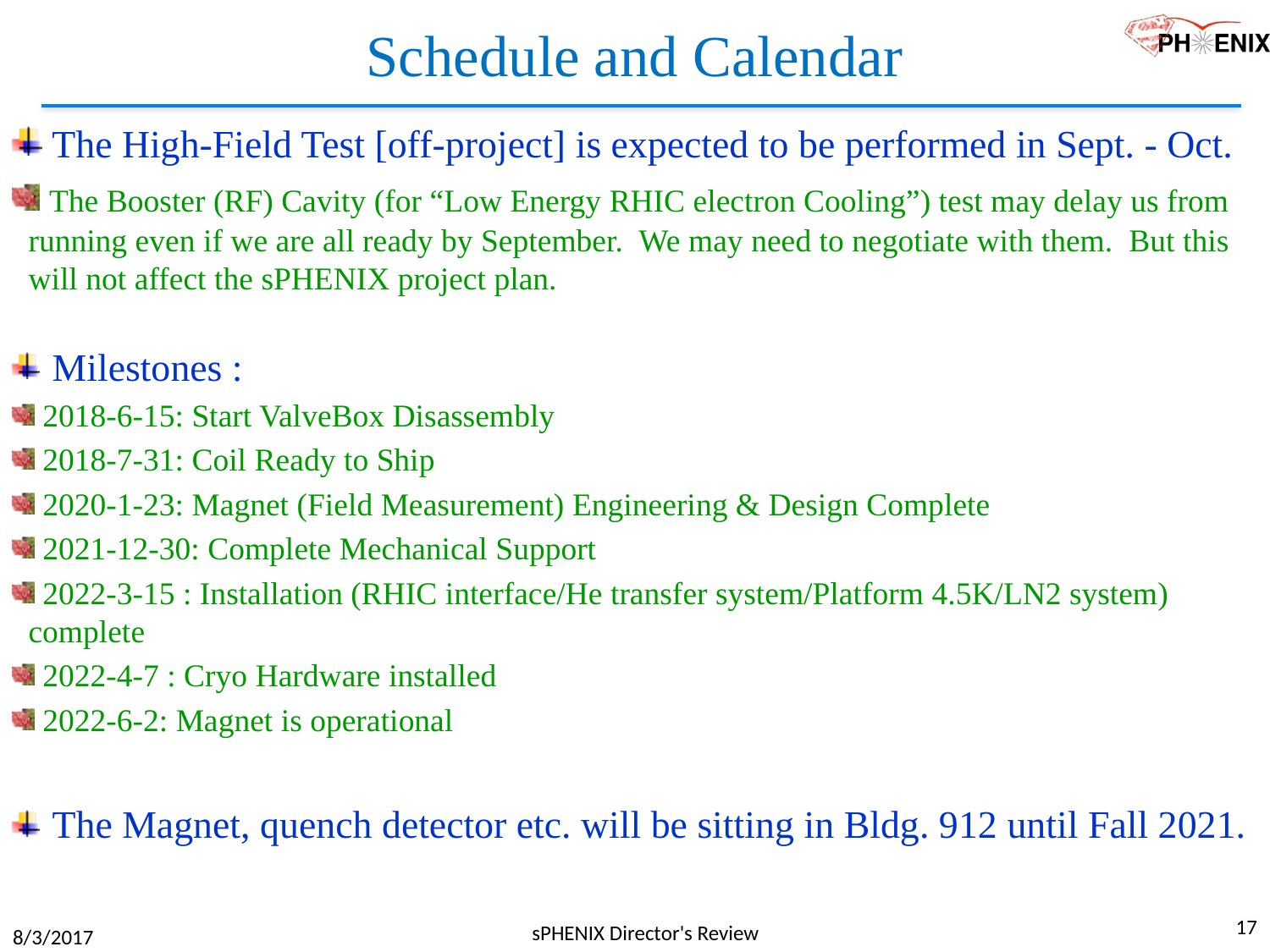

# Schedule and Calendar
 The High-Field Test [off-project] is expected to be performed in Sept. - Oct.
 The Booster (RF) Cavity (for “Low Energy RHIC electron Cooling”) test may delay us from running even if we are all ready by September.  We may need to negotiate with them.  But this will not affect the sPHENIX project plan.
 Milestones :
 2018-6-15: Start ValveBox Disassembly
 2018-7-31: Coil Ready to Ship
 2020-1-23: Magnet (Field Measurement) Engineering & Design Complete
 2021-12-30: Complete Mechanical Support
 2022-3-15 : Installation (RHIC interface/He transfer system/Platform 4.5K/LN2 system) complete
 2022-4-7 : Cryo Hardware installed
 2022-6-2: Magnet is operational

 The Magnet, quench detector etc. will be sitting in Bldg. 912 until Fall 2021.
17
sPHENIX Director's Review
8/3/2017